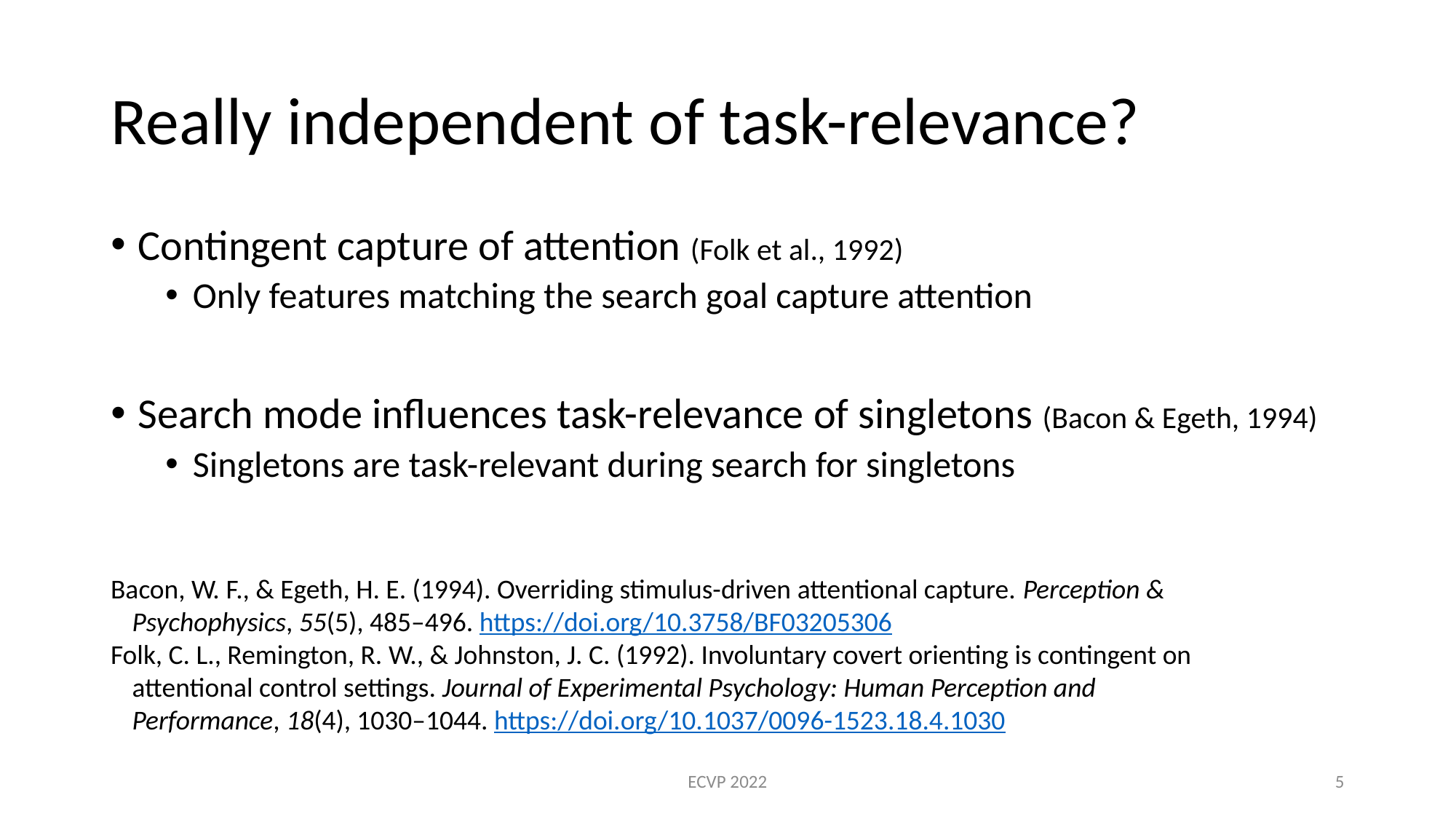

# Really independent of task-relevance?
Contingent capture of attention (Folk et al., 1992)
Only features matching the search goal capture attention

Search mode influences task-relevance of singletons (Bacon & Egeth, 1994)
Singletons are task-relevant during search for singletons
Bacon, W. F., & Egeth, H. E. (1994). Overriding stimulus-driven attentional capture. Perception & Psychophysics, 55(5), 485–496. https://doi.org/10.3758/BF03205306
Folk, C. L., Remington, R. W., & Johnston, J. C. (1992). Involuntary covert orienting is contingent on attentional control settings. Journal of Experimental Psychology: Human Perception and Performance, 18(4), 1030–1044. https://doi.org/10.1037/0096-1523.18.4.1030

ECVP 2022
5